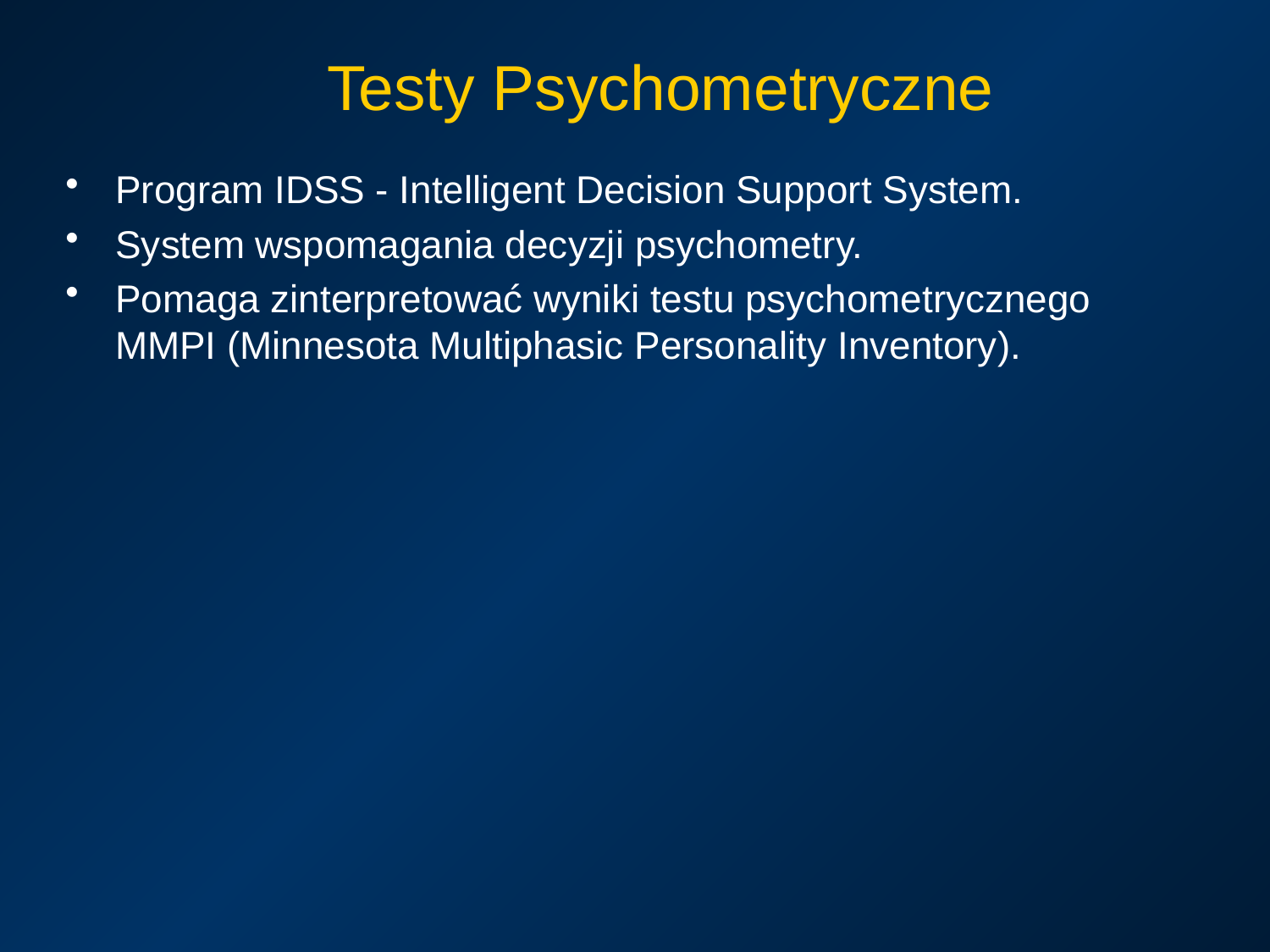

# Testy Psychometryczne
Program IDSS - Intelligent Decision Support System.
System wspomagania decyzji psychometry.
Pomaga zinterpretować wyniki testu psychometrycznego
MMPI (Minnesota Multiphasic Personality Inventory).